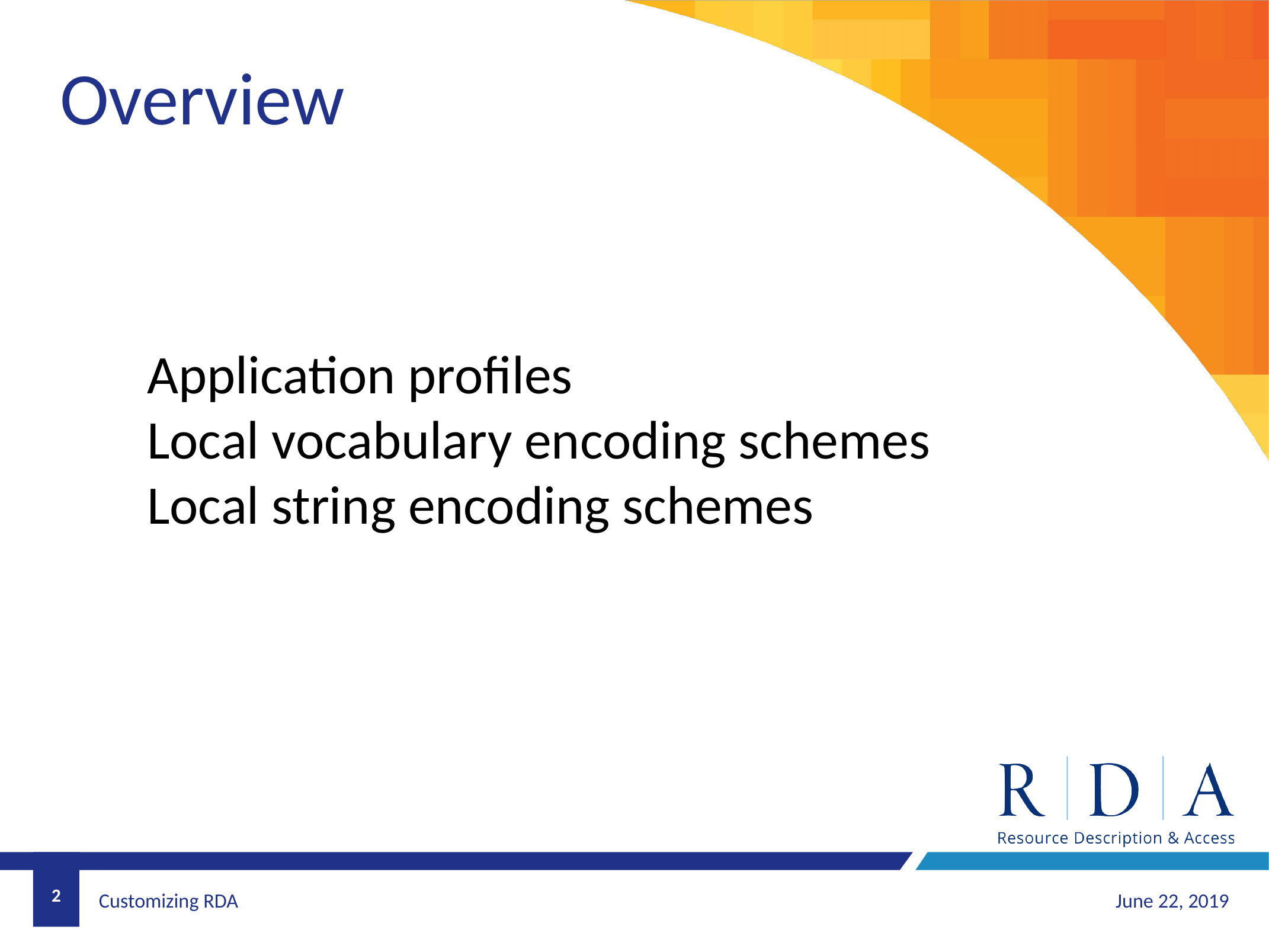

Overview
Application profiles
Local vocabulary encoding schemes
Local string encoding schemes
2
June 22, 2019